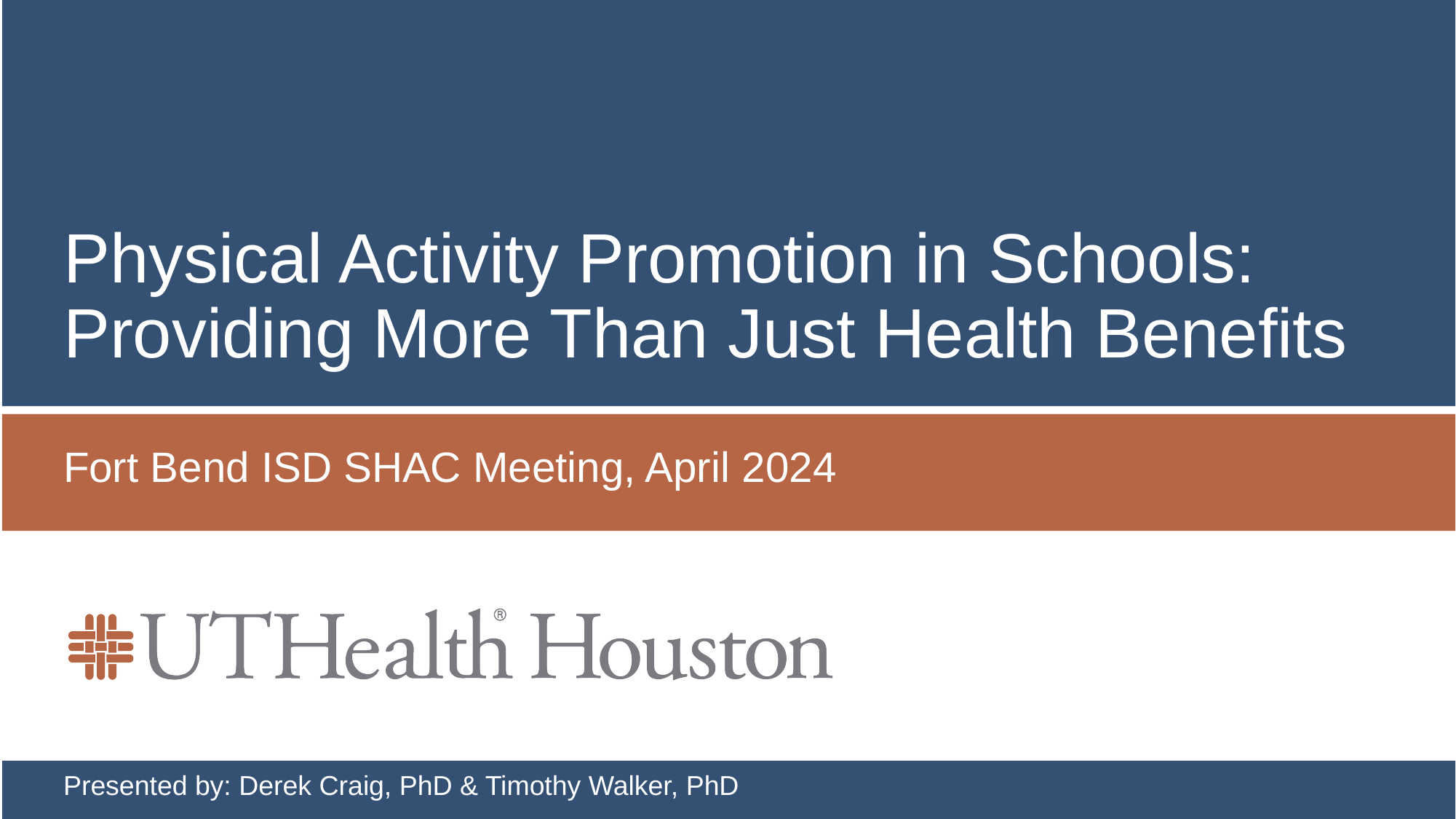

# Physical Activity Promotion in Schools: Providing More Than Just Health Benefits
Fort Bend ISD SHAC Meeting, April 2024
Presented by: Derek Craig, PhD & Timothy Walker, PhD